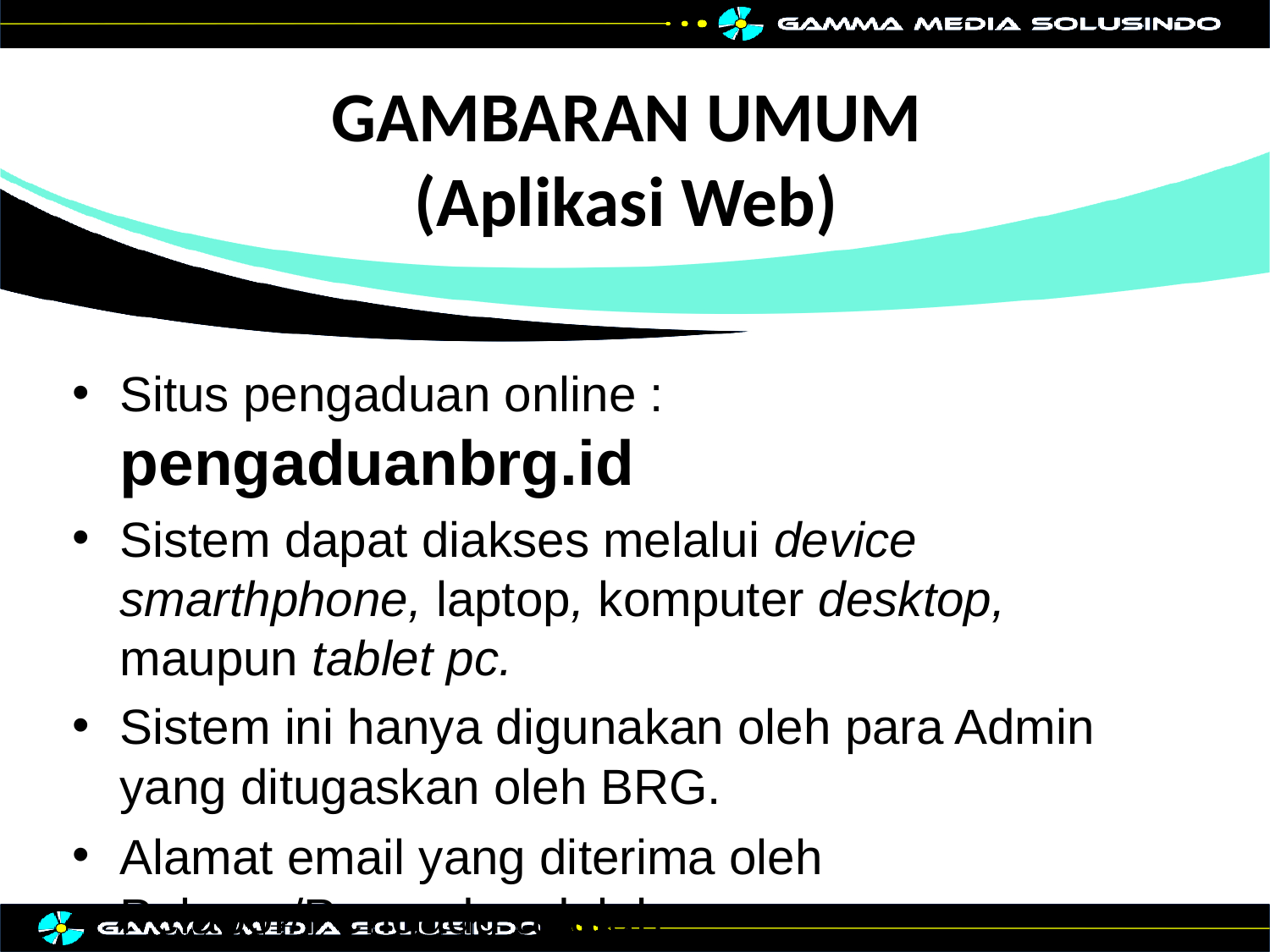

# GAMBARAN UMUM (Aplikasi Web)
Situs pengaduan online : pengaduanbrg.id
Sistem dapat diakses melalui device smarthphone, laptop, komputer desktop, maupun tablet pc.
Sistem ini hanya digunakan oleh para Admin yang ditugaskan oleh BRG.
Alamat email yang diterima oleh Pelapor/Pengadu adalah info@pengaduanbrg.id